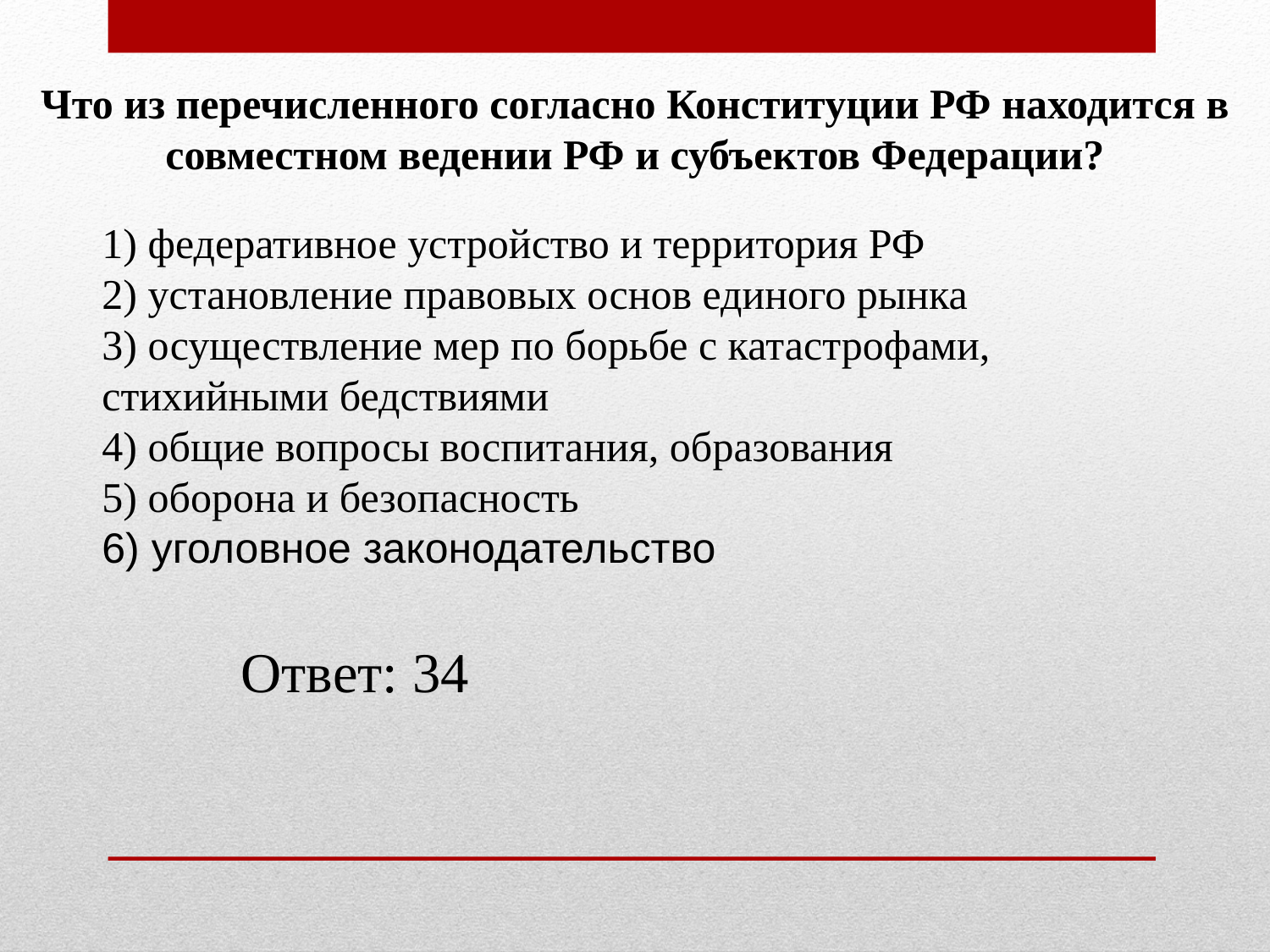

Что из перечисленного согласно Конституции РФ находится в совместном ведении РФ и субъектов Федерации?
1) федеративное устройство и территория РФ
2) установление правовых основ единого рынка
3) осуществление мер по борьбе с катастрофами, стихийными бедствиями
4) общие вопросы воспитания, образования
5) оборона и безопасность
6) уголовное законодательство
Ответ: 34